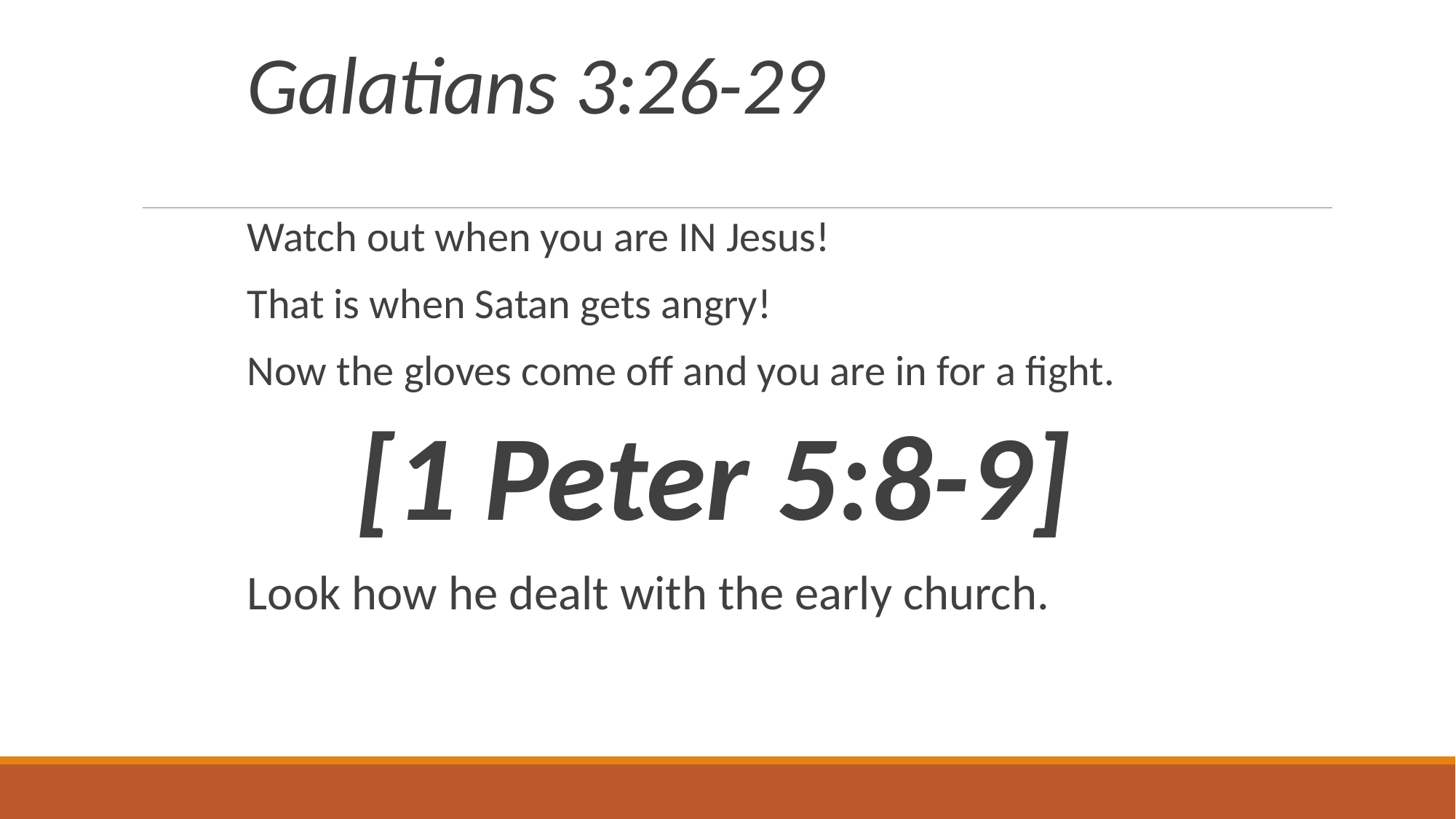

# Galatians 3:26-29
Watch out when you are IN Jesus!
That is when Satan gets angry!
Now the gloves come off and you are in for a fight.
[1 Peter 5:8-9]
Look how he dealt with the early church.